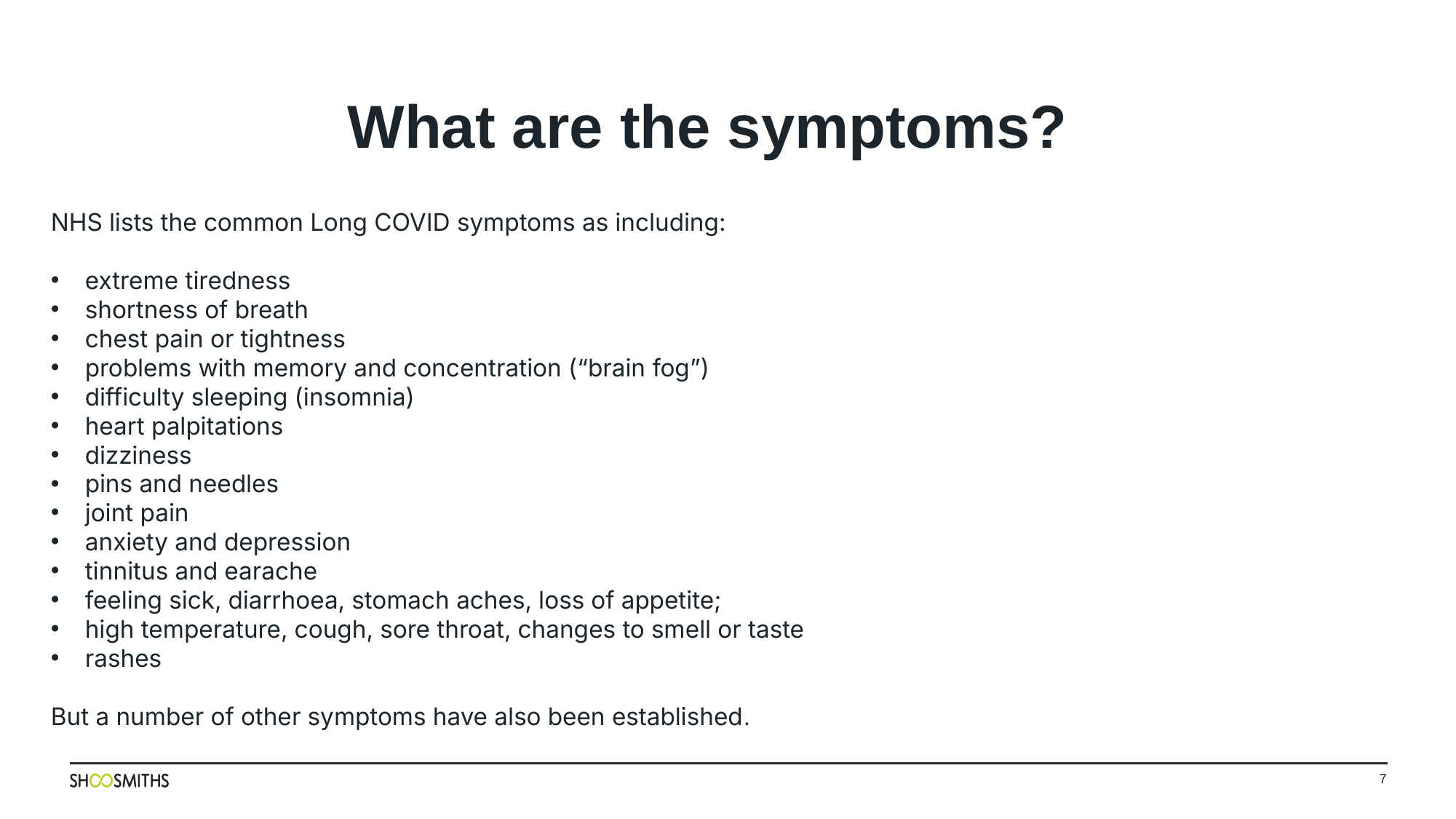

What are the symptoms?
NHS lists the common Long COVID symptoms as including:

extreme tiredness
shortness of breath
chest pain or tightness
problems with memory and concentration (“brain fog”)
difficulty sleeping (insomnia)
heart palpitations
dizziness
pins and needles
joint pain
anxiety and depression
tinnitus and earache
feeling sick, diarrhoea, stomach aches, loss of appetite;
high temperature, cough, sore throat, changes to smell or taste
rashes

But a number of other symptoms have also been established.